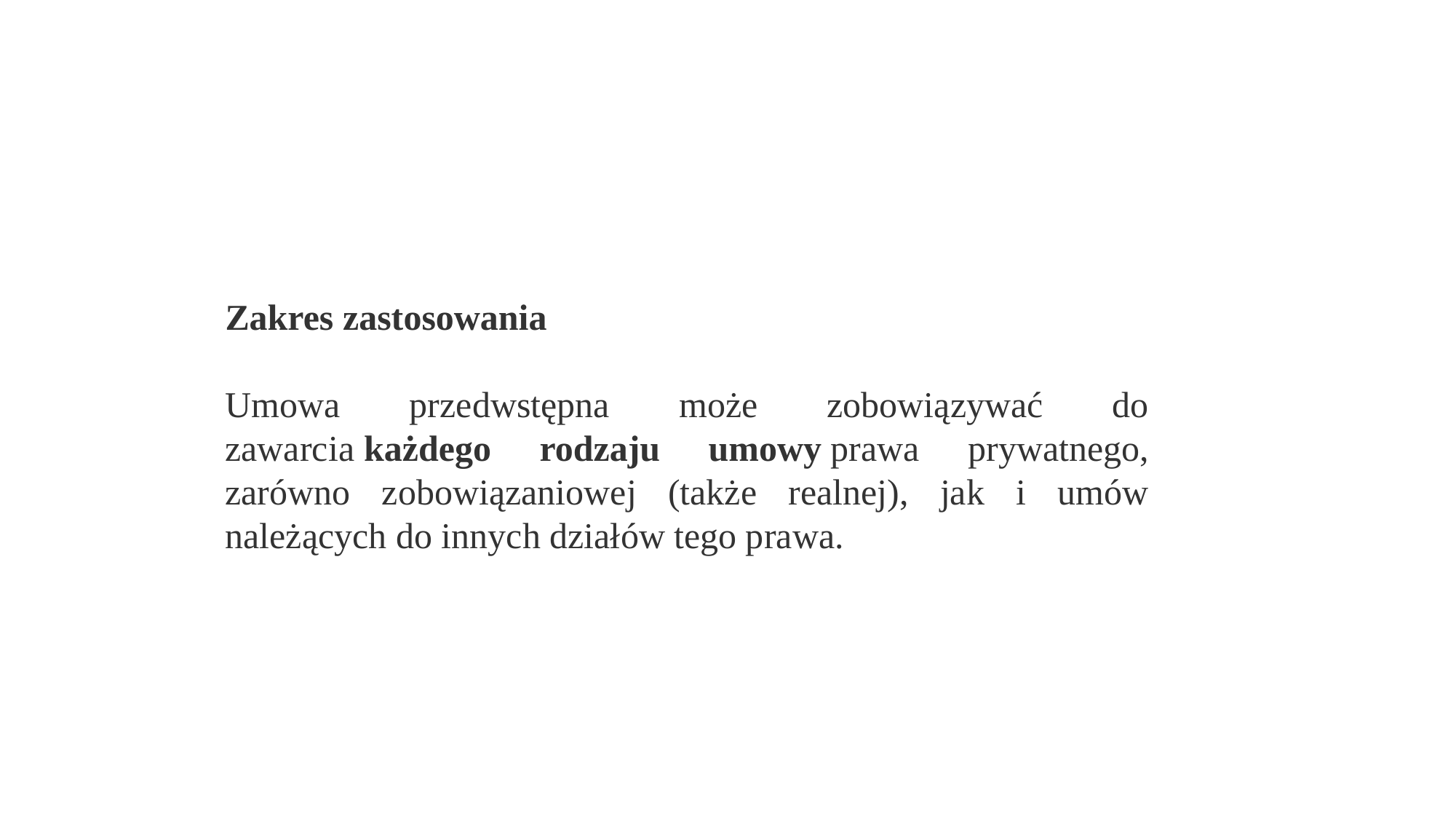

Zakres zastosowania

Umowa przedwstępna może zobowiązywać do zawarcia każdego rodzaju umowy prawa prywatnego, zarówno zobowiązaniowej (także realnej), jak i umów należących do innych działów tego prawa.